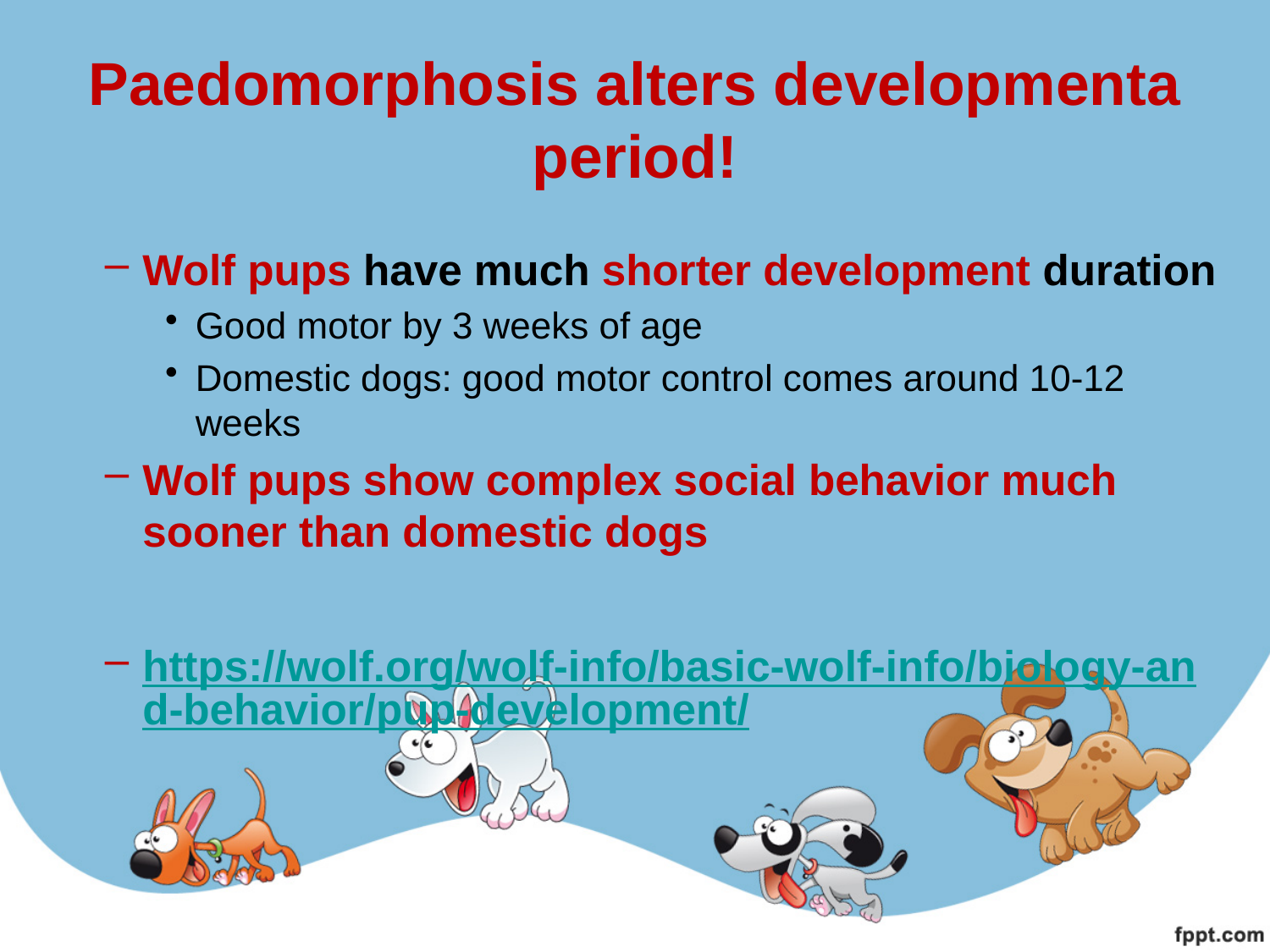

# Paedomorphosis alters developmenta period!
Wolf pups have much shorter development duration
Good motor by 3 weeks of age
Domestic dogs: good motor control comes around 10-12 weeks
Wolf pups show complex social behavior much sooner than domestic dogs

https://wolf.org/wolf-info/basic-wolf-info/biology-and-behavior/pup-development/